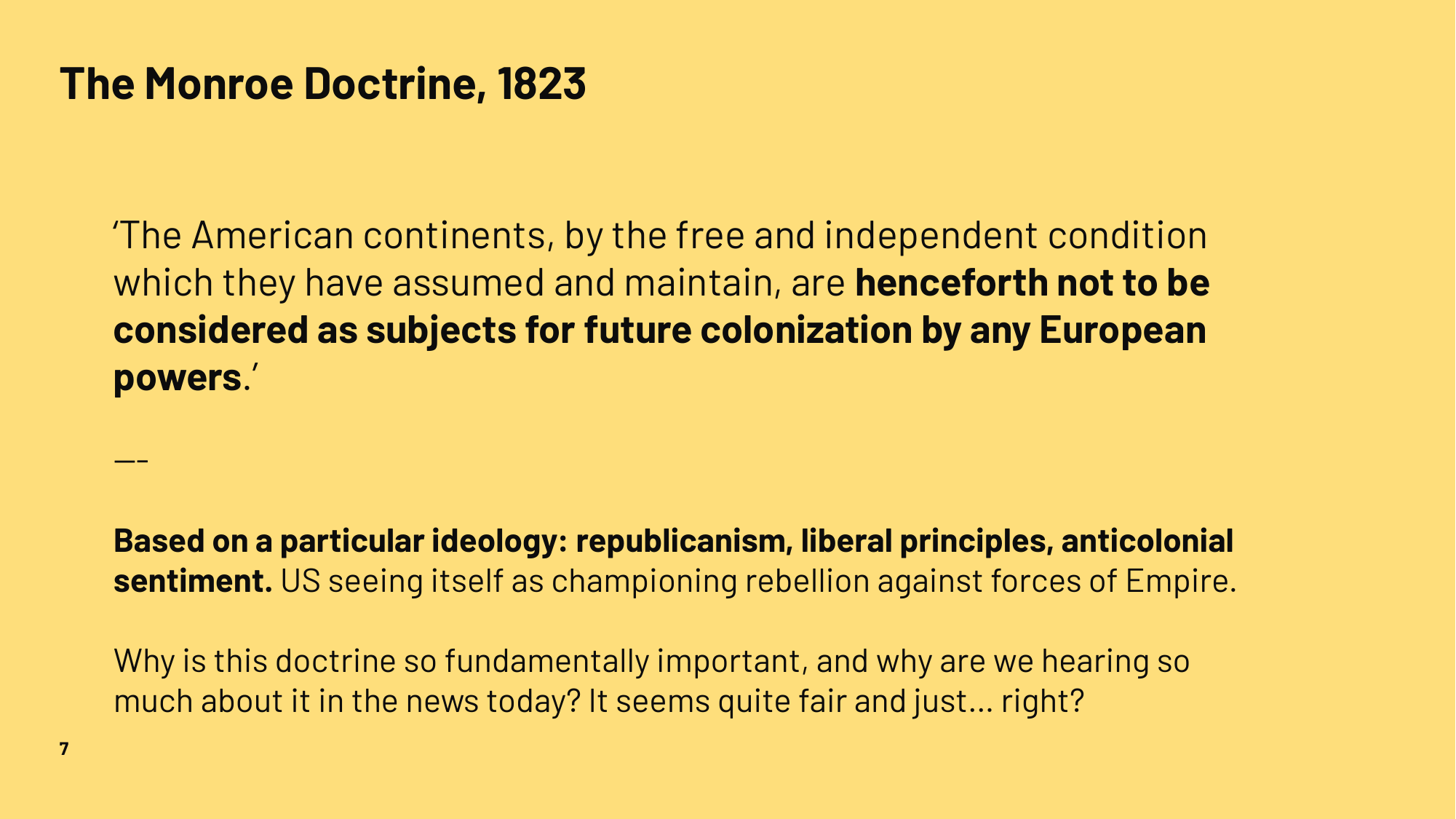

# The Monroe Doctrine, 1823
‘The American continents, by the free and independent condition which they have assumed and maintain, are henceforth not to be considered as subjects for future colonization by any European powers.’
---

Based on a particular ideology: republicanism, liberal principles, anticolonial sentiment. US seeing itself as championing rebellion against forces of Empire.

Why is this doctrine so fundamentally important, and why are we hearing so much about it in the news today? It seems quite fair and just… right?
7